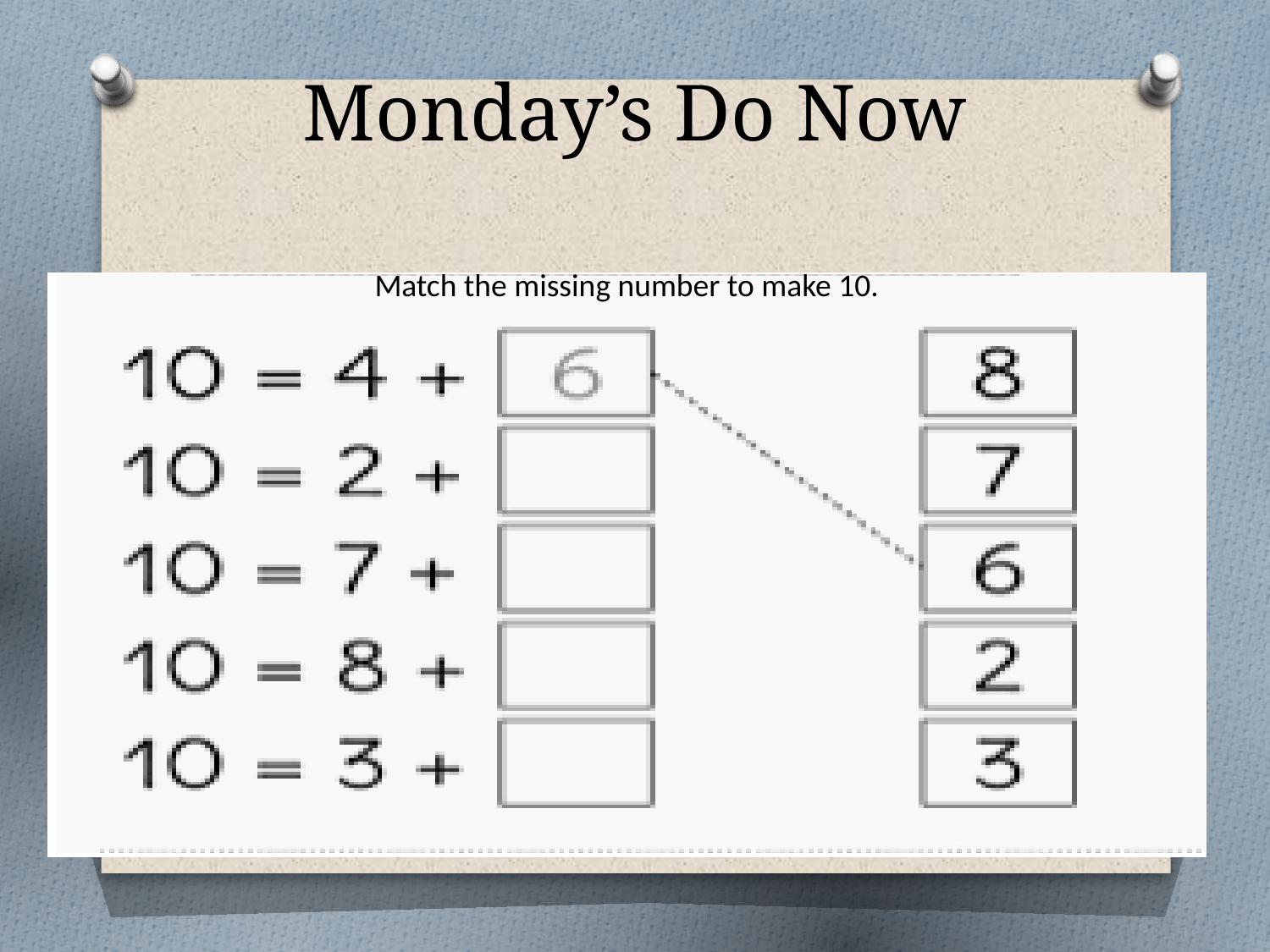

# Monday’s Do Now
Match the missing number to make 10.
|  |
| --- |